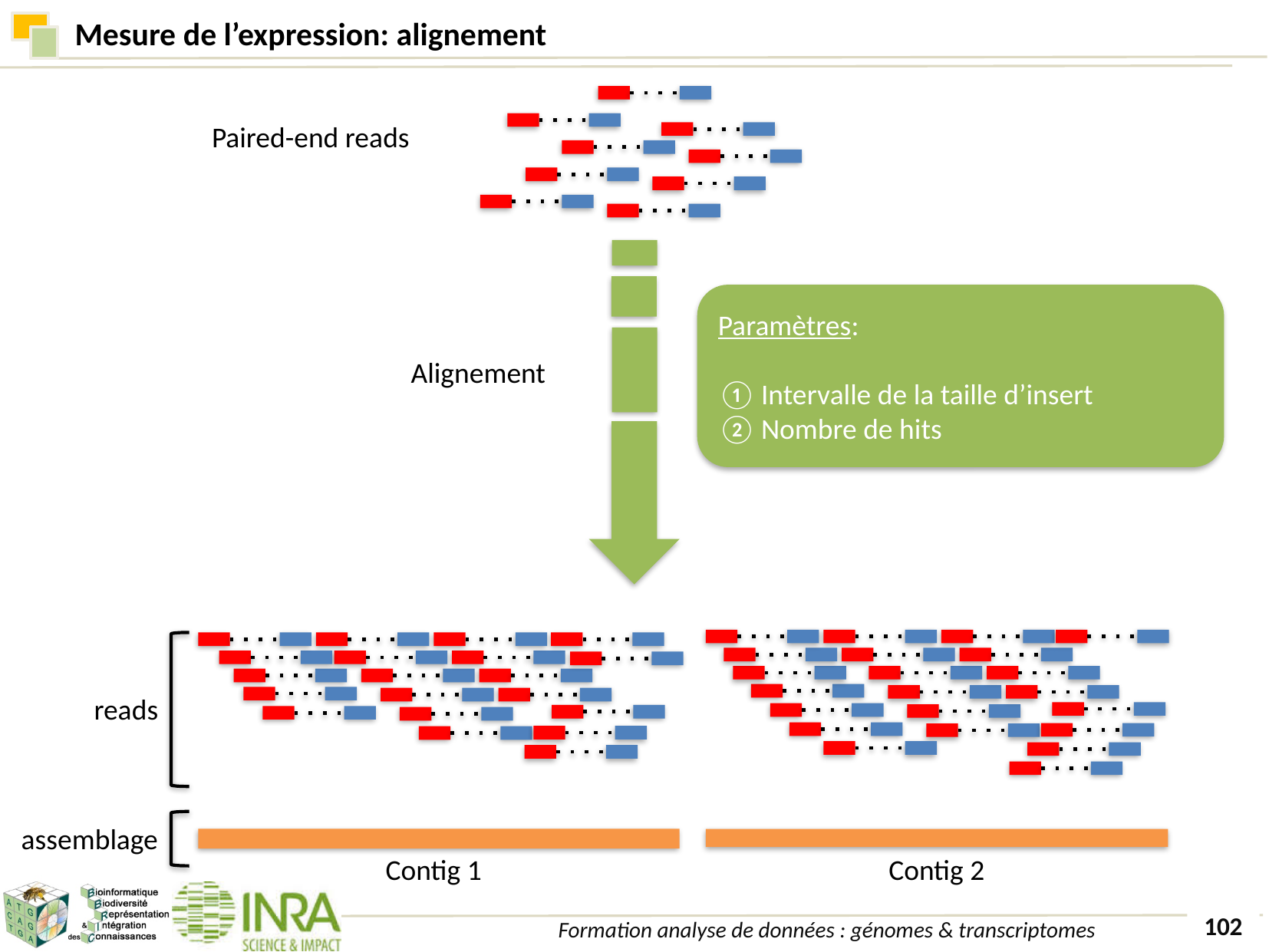

Mesure de l’expression: alignement

Paired-end reads

Paramètres:

Intervalle de la taille d’insert
Nombre de hits

Alignement

reads

assemblage

Contig 1
Contig 2